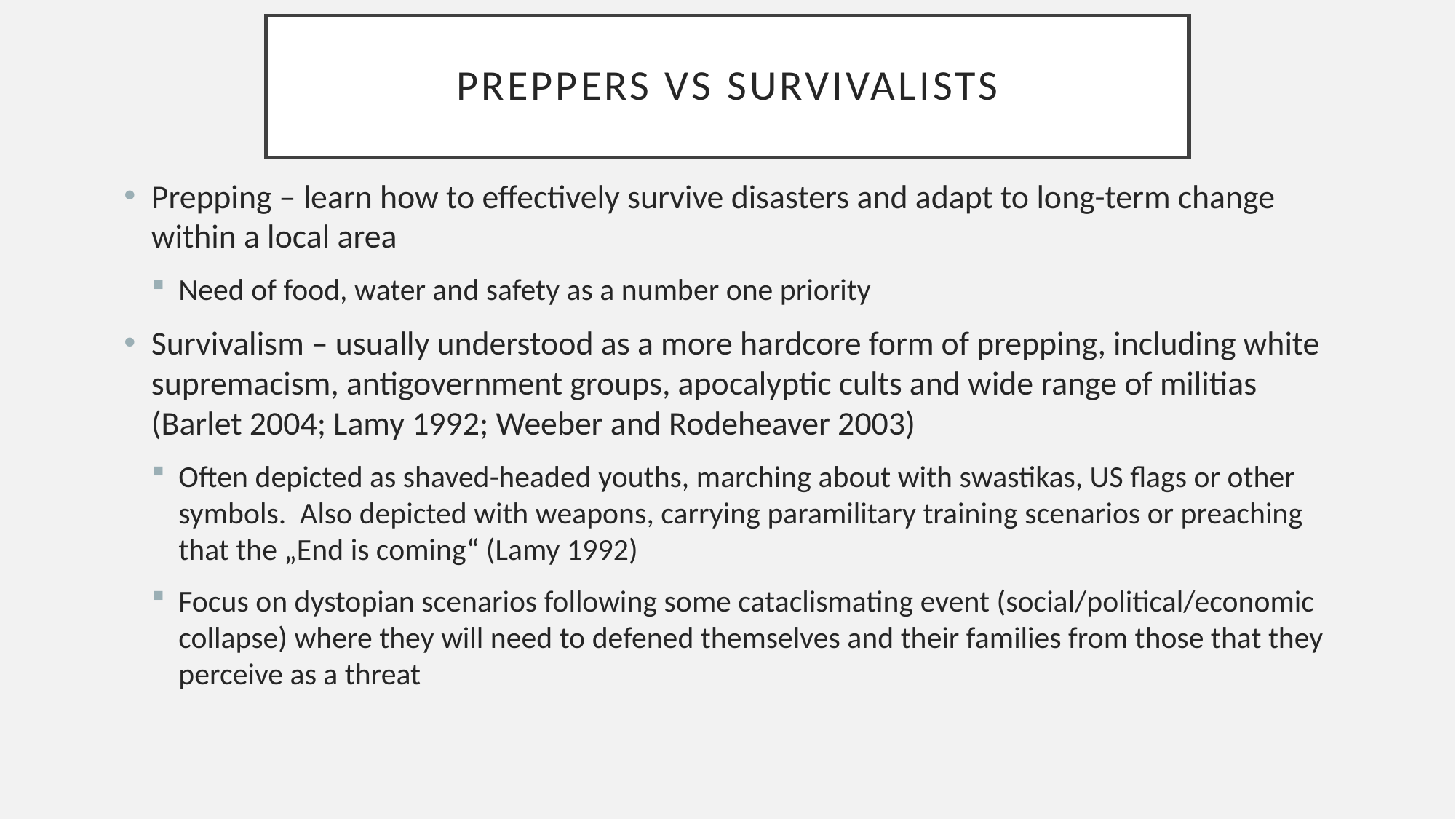

# Preppers vs survivalists
Prepping – learn how to effectively survive disasters and adapt to long-term change within a local area
Need of food, water and safety as a number one priority
Survivalism – usually understood as a more hardcore form of prepping, including white supremacism, antigovernment groups, apocalyptic cults and wide range of militias (Barlet 2004; Lamy 1992; Weeber and Rodeheaver 2003)
Often depicted as shaved-headed youths, marching about with swastikas, US flags or other symbols.  Also depicted with weapons, carrying paramilitary training scenarios or preaching that the „End is coming“ (Lamy 1992)
Focus on dystopian scenarios following some cataclismating event (social/political/economic collapse) where they will need to defened themselves and their families from those that they perceive as a threat